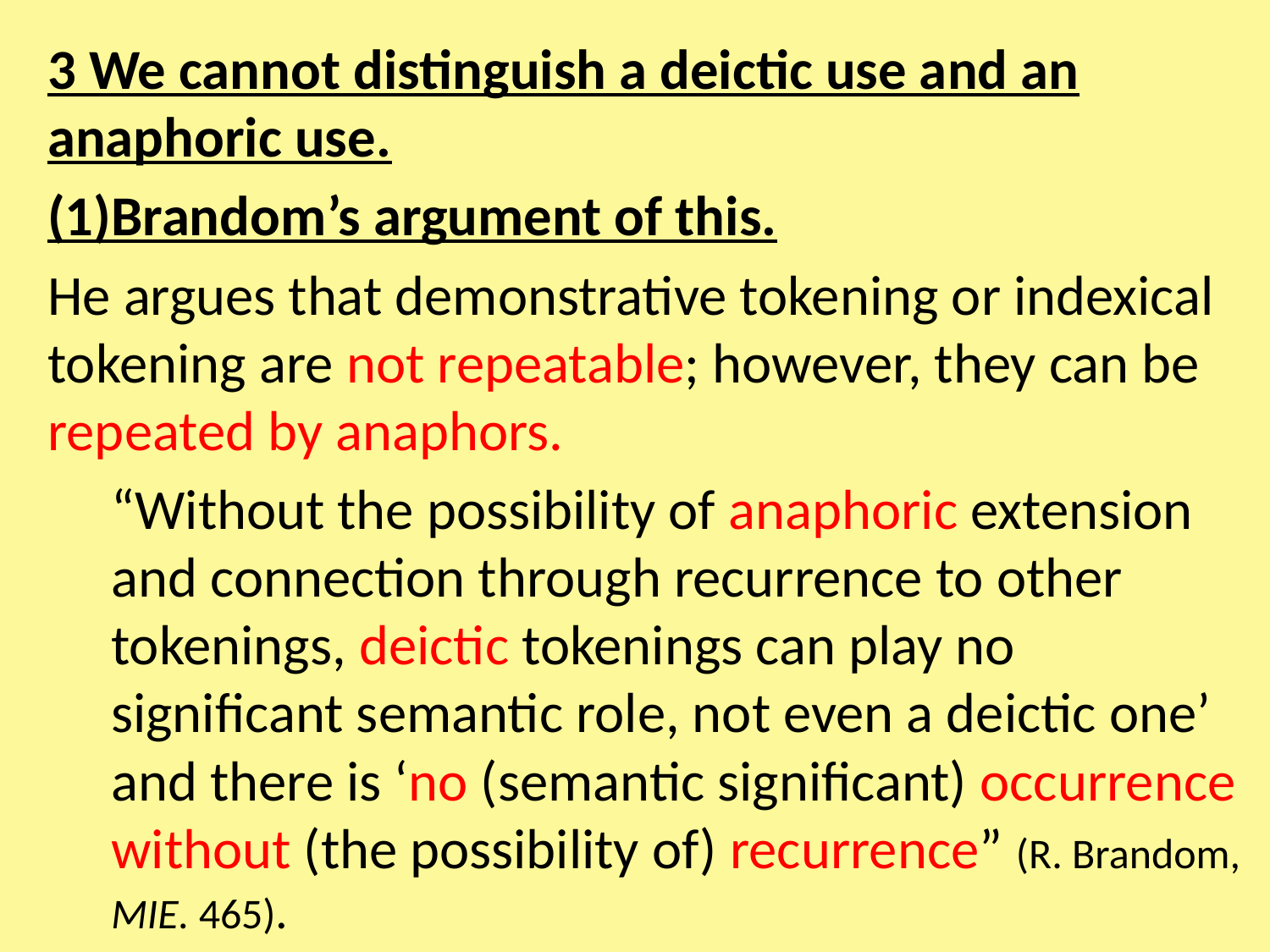

3 We cannot distinguish a deictic use and an anaphoric use.
(1)Brandom’s argument of this.
He argues that demonstrative tokening or indexical tokening are not repeatable; however, they can be repeated by anaphors.
“Without the possibility of anaphoric extension and connection through recurrence to other tokenings, deictic tokenings can play no significant semantic role, not even a deictic one’ and there is ‘no (semantic significant) occurrence without (the possibility of) recurrence” (R. Brandom, MIE. 465).